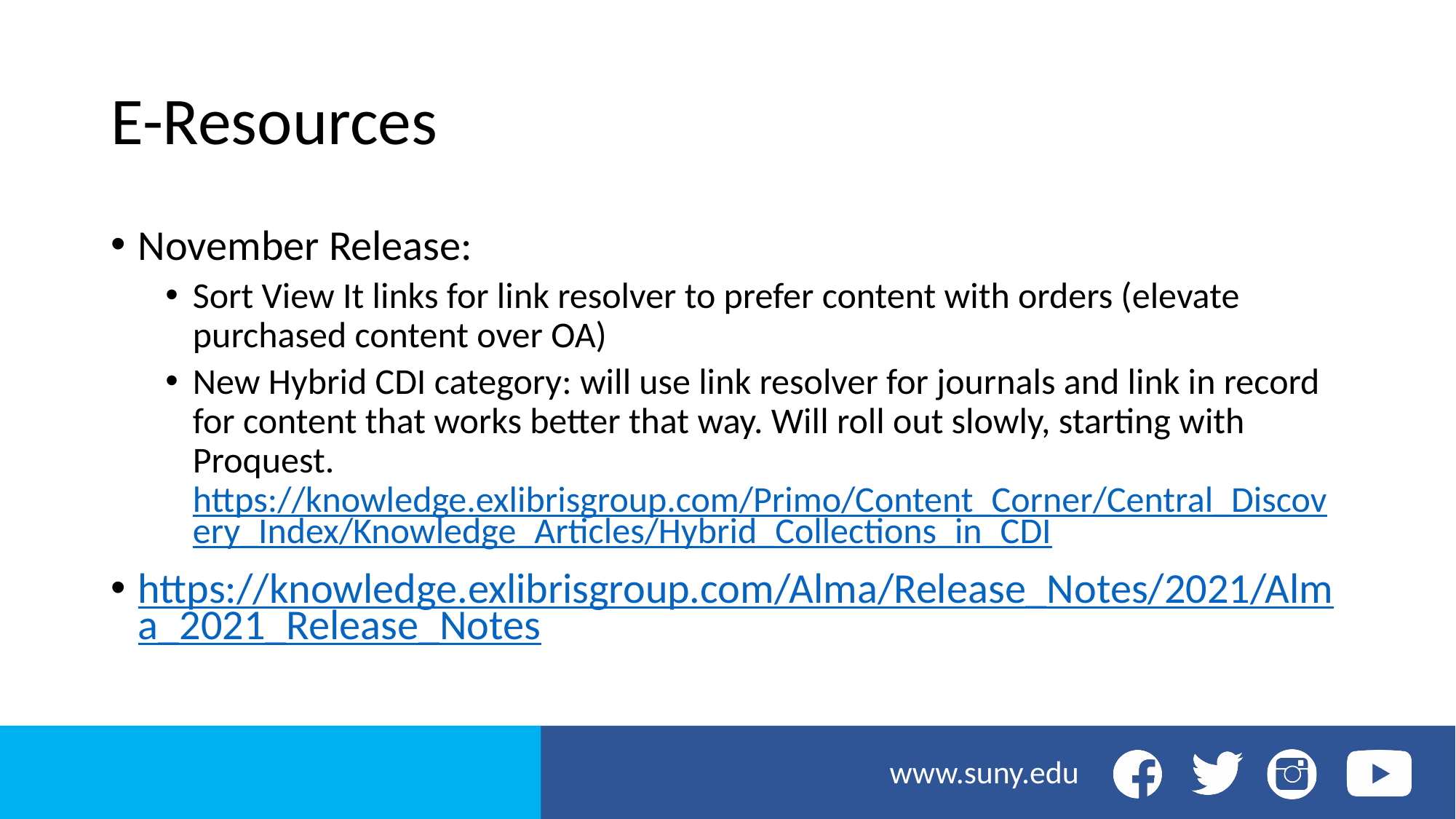

# E-Resources
November Release:
Sort View It links for link resolver to prefer content with orders (elevate purchased content over OA)
New Hybrid CDI category: will use link resolver for journals and link in record for content that works better that way. Will roll out slowly, starting with Proquest. https://knowledge.exlibrisgroup.com/Primo/Content_Corner/Central_Discovery_Index/Knowledge_Articles/Hybrid_Collections_in_CDI
https://knowledge.exlibrisgroup.com/Alma/Release_Notes/2021/Alma_2021_Release_Notes